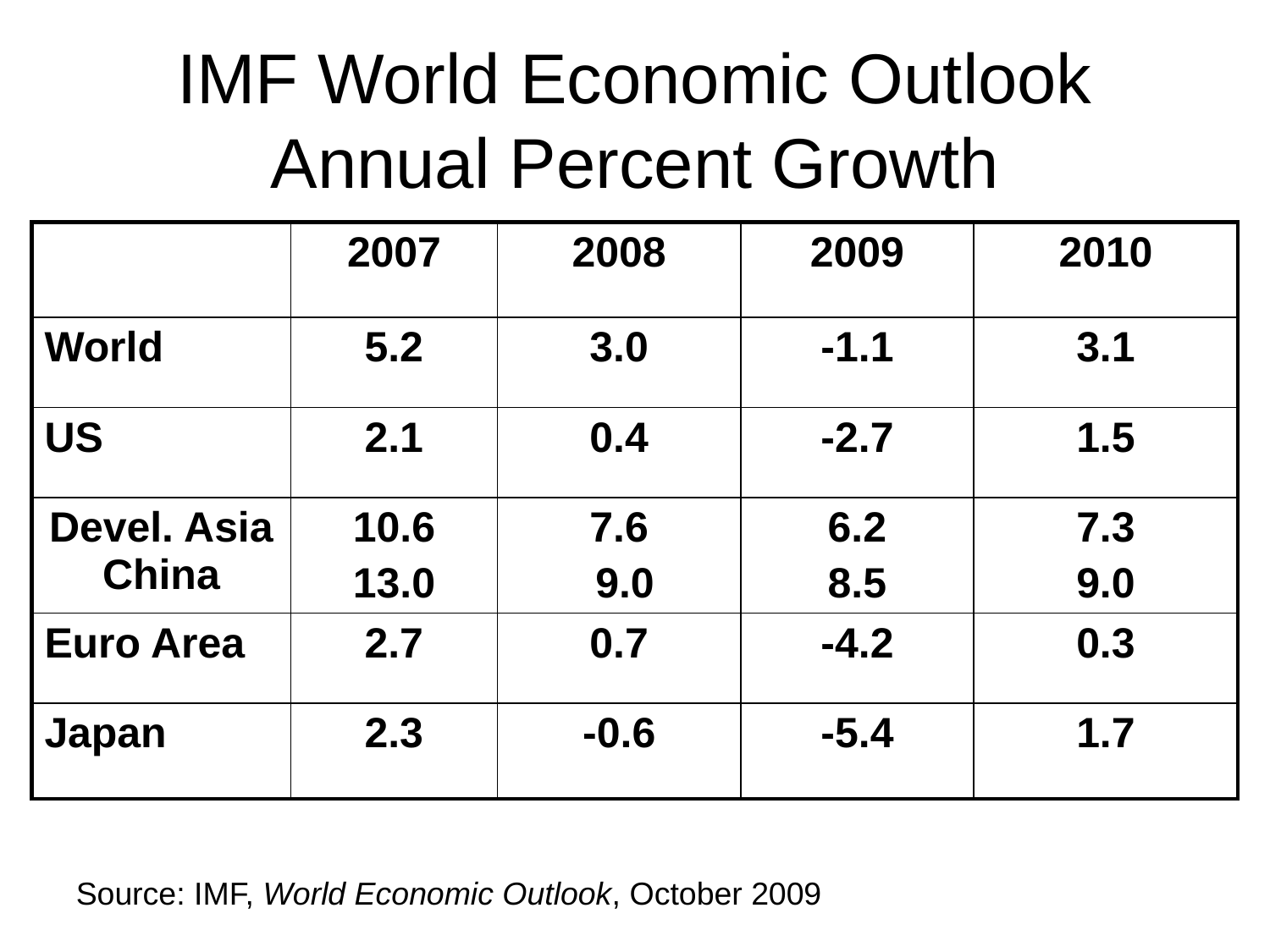

IMF World Economic Outlook
Annual Percent Growth
|  | 2007 | 2008 | 2009 | 2010 |
| --- | --- | --- | --- | --- |
| World | 5.2 | 3.0 | -1.1 | 3.1 |
| US | 2.1 | 0.4 | -2.7 | 1.5 |
| Devel. Asia China | 10.6 13.0 | 7.6 9.0 | 6.2 8.5 | 7.3 9.0 |
| Euro Area | 2.7 | 0.7 | -4.2 | 0.3 |
| Japan | 2.3 | -0.6 | -5.4 | 1.7 |
Source: IMF, World Economic Outlook, October 2009